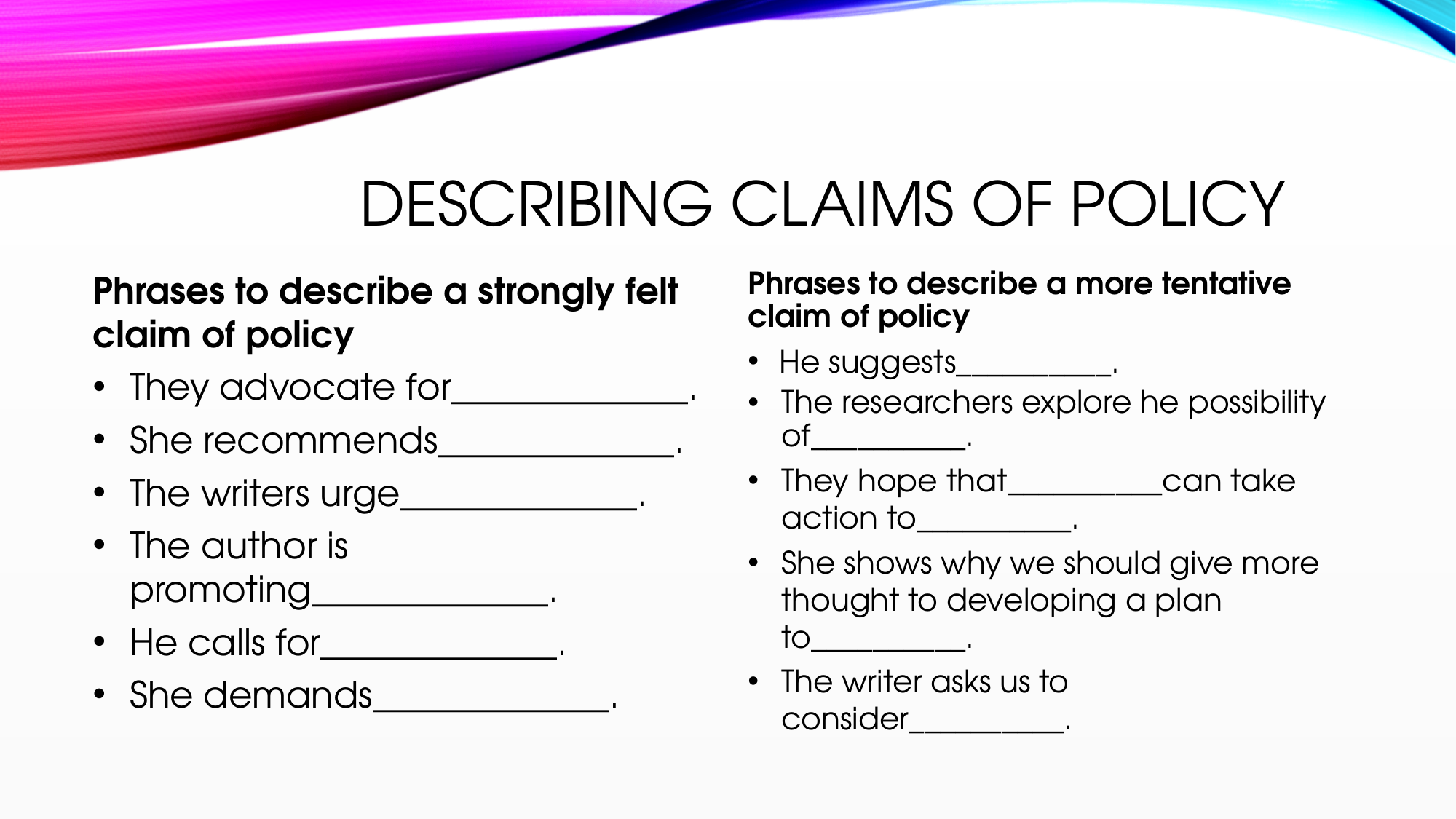

# Describing Claims OF POLICY
Phrases to describe a strongly felt claim of policy
They advocate for_____________.
She recommends_____________.
The writers urge_____________.
The author is promoting_____________.
He calls for_____________.
She demands_____________.
Phrases to describe a more tentative claim of policy
He suggests__________.
The researchers explore he possibility of__________.
They hope that__________can take action to__________.
She shows why we should give more thought to developing a plan to__________.
The writer asks us to consider__________.